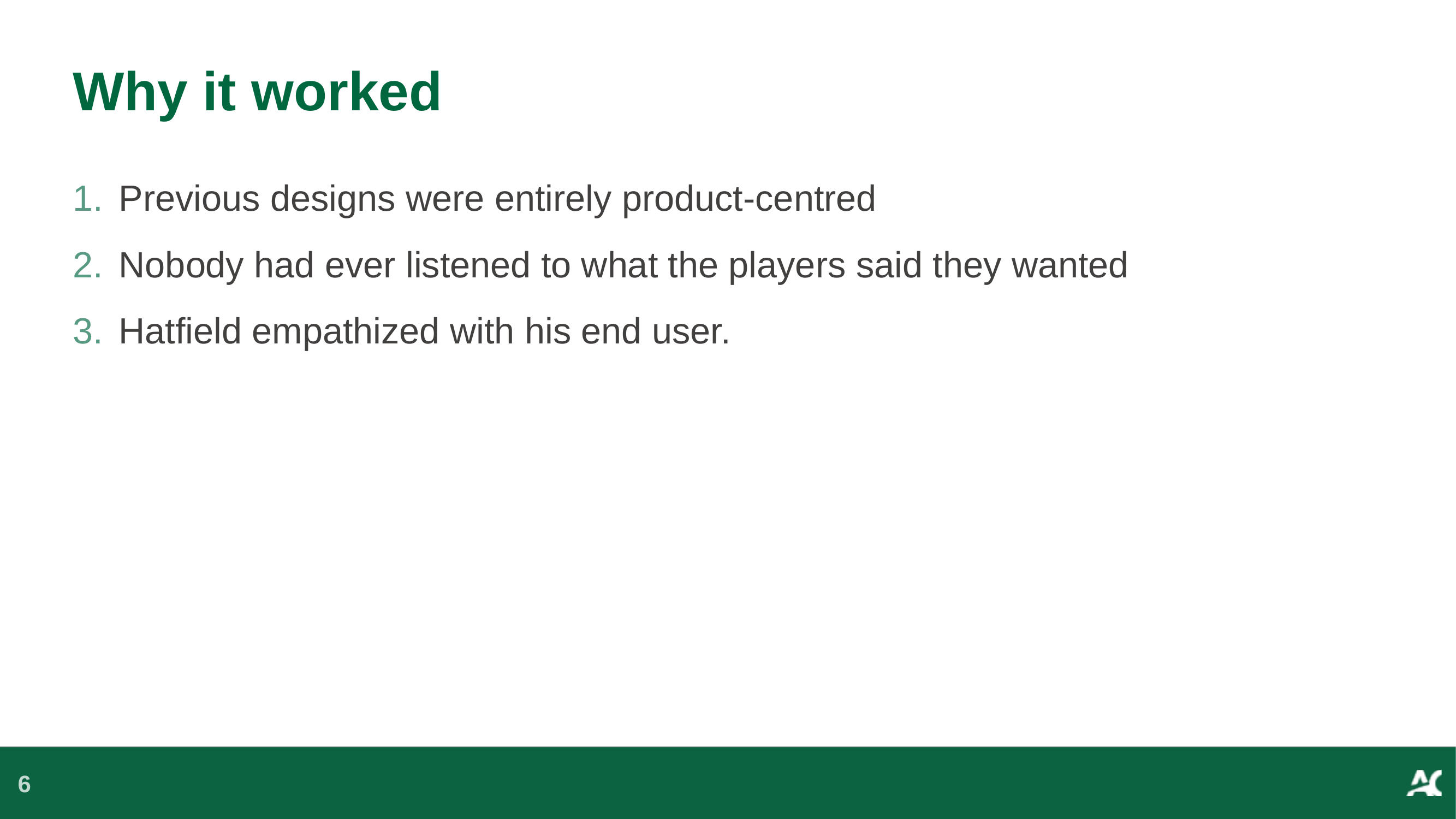

# Why it worked
Previous designs were entirely product-centred
Nobody had ever listened to what the players said they wanted
Hatfield empathized with his end user.

6